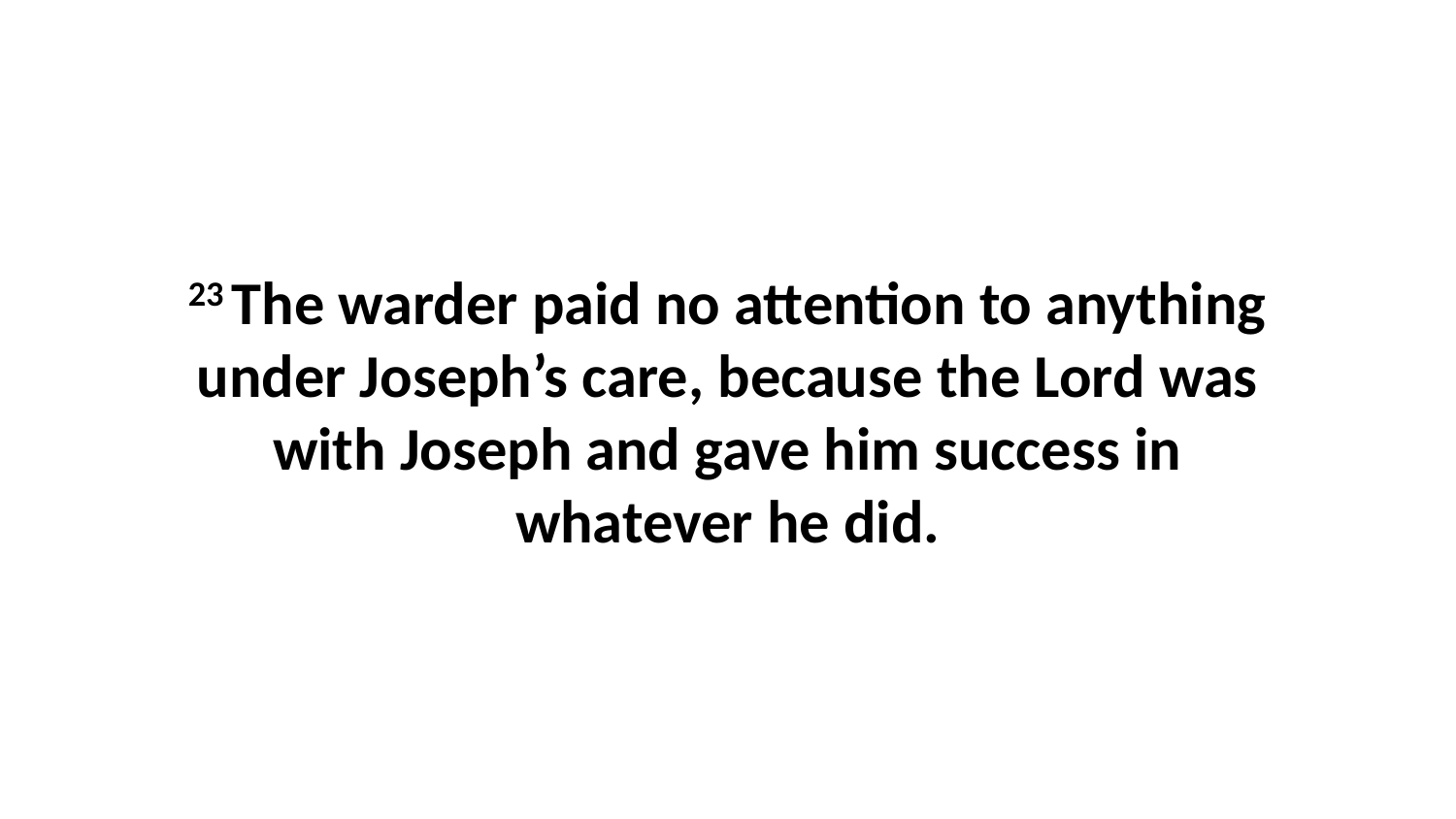

23 The warder paid no attention to anything under Joseph’s care, because the Lord was with Joseph and gave him success in whatever he did.